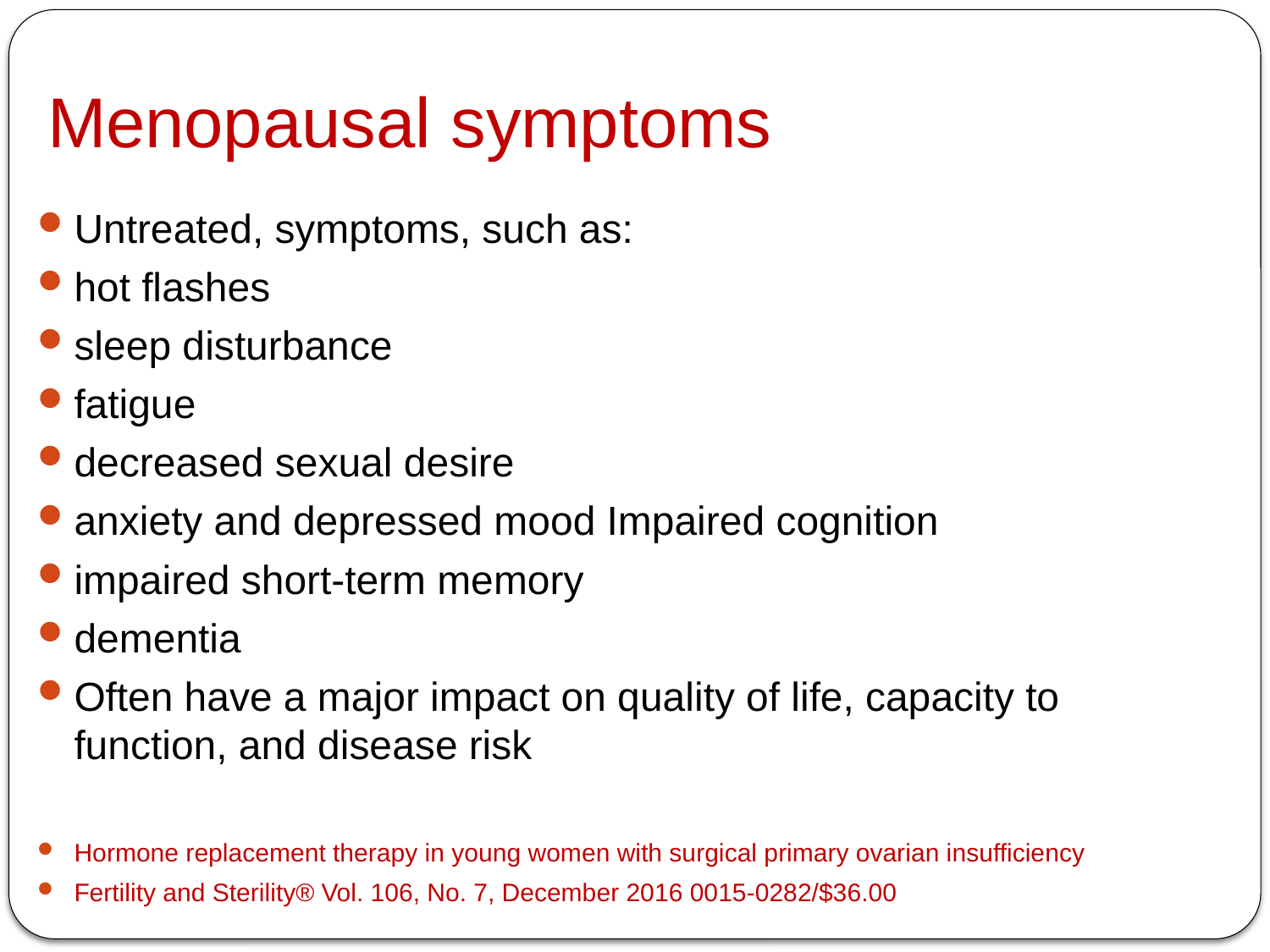

# Menopausal symptoms
Untreated, symptoms, such as:
hot flashes
sleep disturbance
fatigue
decreased sexual desire
anxiety and depressed mood Impaired cognition
impaired short-term memory
dementia
Often have a major impact on quality of life, capacity to function, and disease risk

Hormone replacement therapy in young women with surgical primary ovarian insufficiency
Fertility and Sterility® Vol. 106, No. 7, December 2016 0015-0282/$36.00